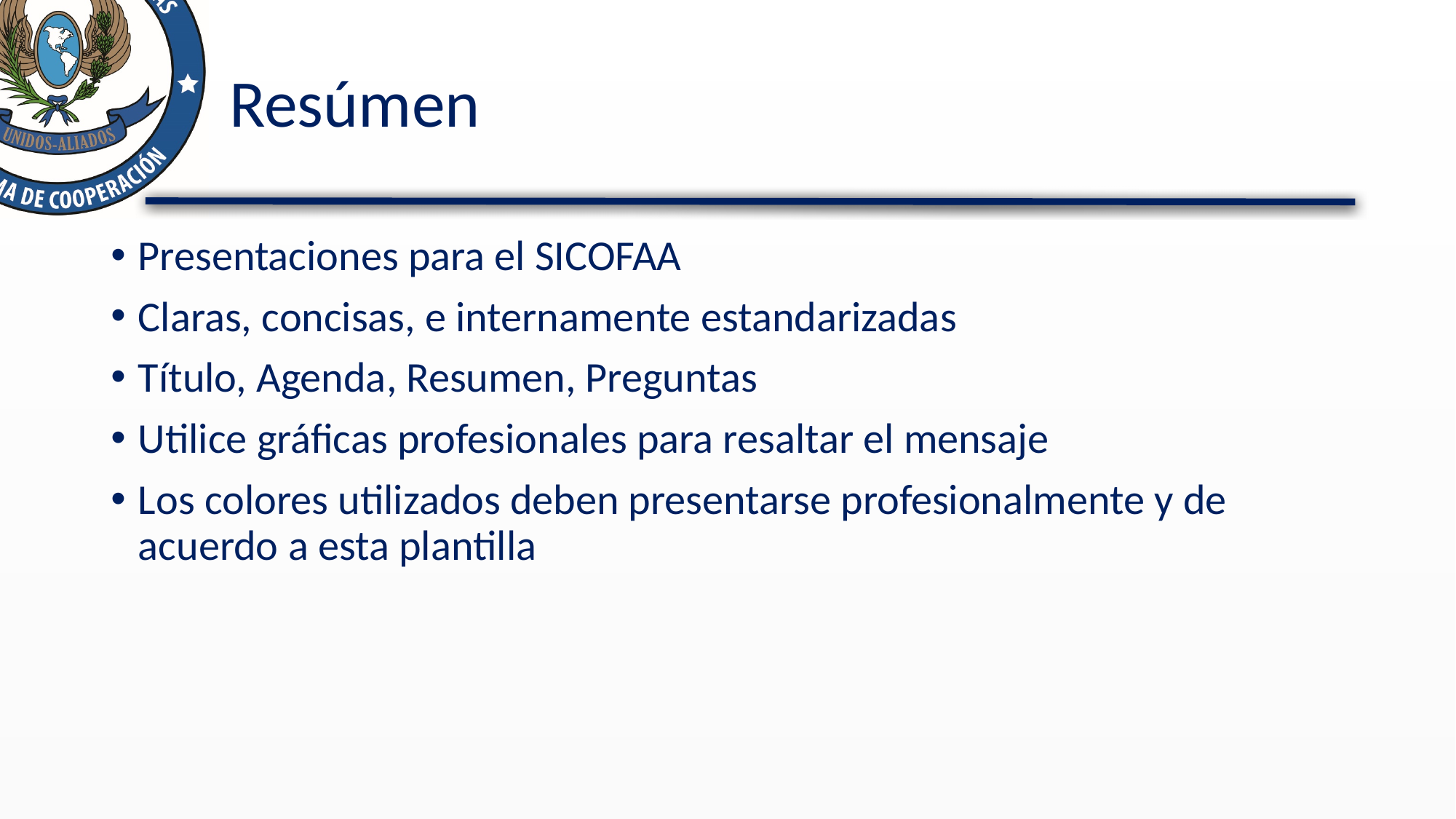

# Resúmen
Presentaciones para el SICOFAA
Claras, concisas, e internamente estandarizadas
Título, Agenda, Resumen, Preguntas
Utilice gráficas profesionales para resaltar el mensaje
Los colores utilizados deben presentarse profesionalmente y de acuerdo a esta plantilla